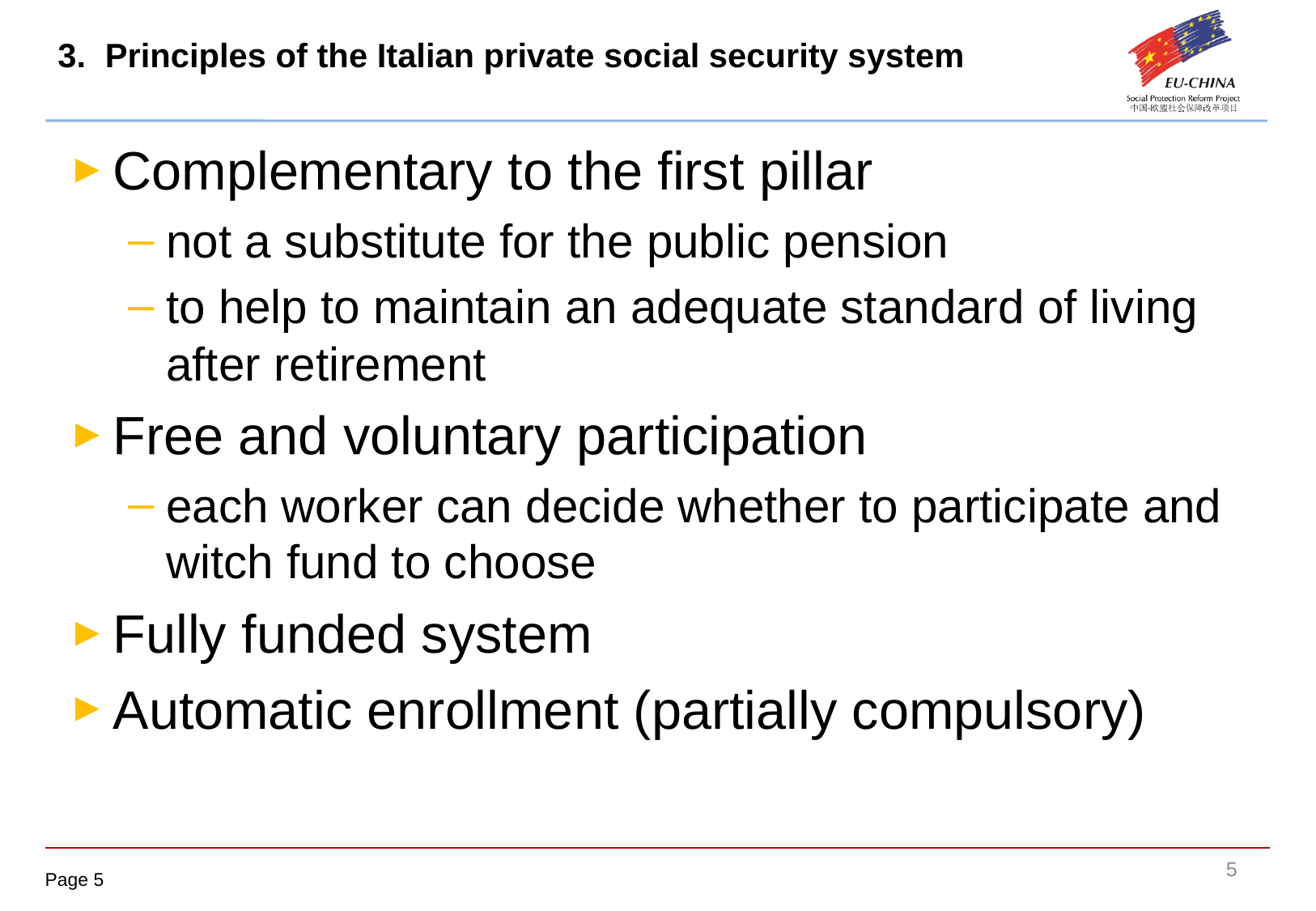

# 3.	Principles of the Italian private social security system
Complementary to the first pillar
not a substitute for the public pension
to help to maintain an adequate standard of living after retirement
Free and voluntary participation
each worker can decide whether to participate and witch fund to choose
Fully funded system
Automatic enrollment (partially compulsory)
5